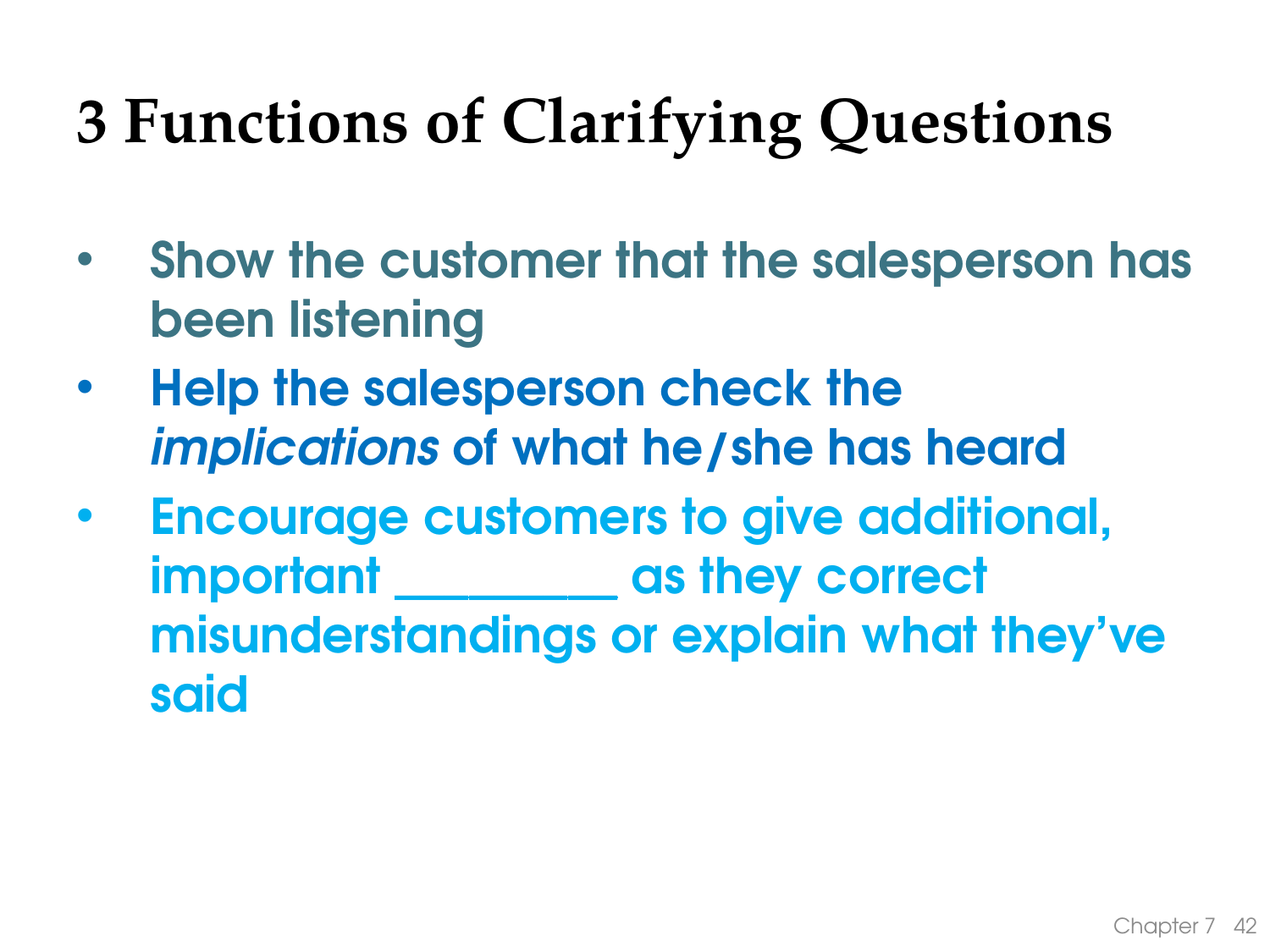

# 3 Functions of Clarifying Questions
Show the customer that the salesperson has been listening
Help the salesperson check the implications of what he/she has heard
Encourage customers to give additional, important _________ as they correct misunderstandings or explain what they’ve said